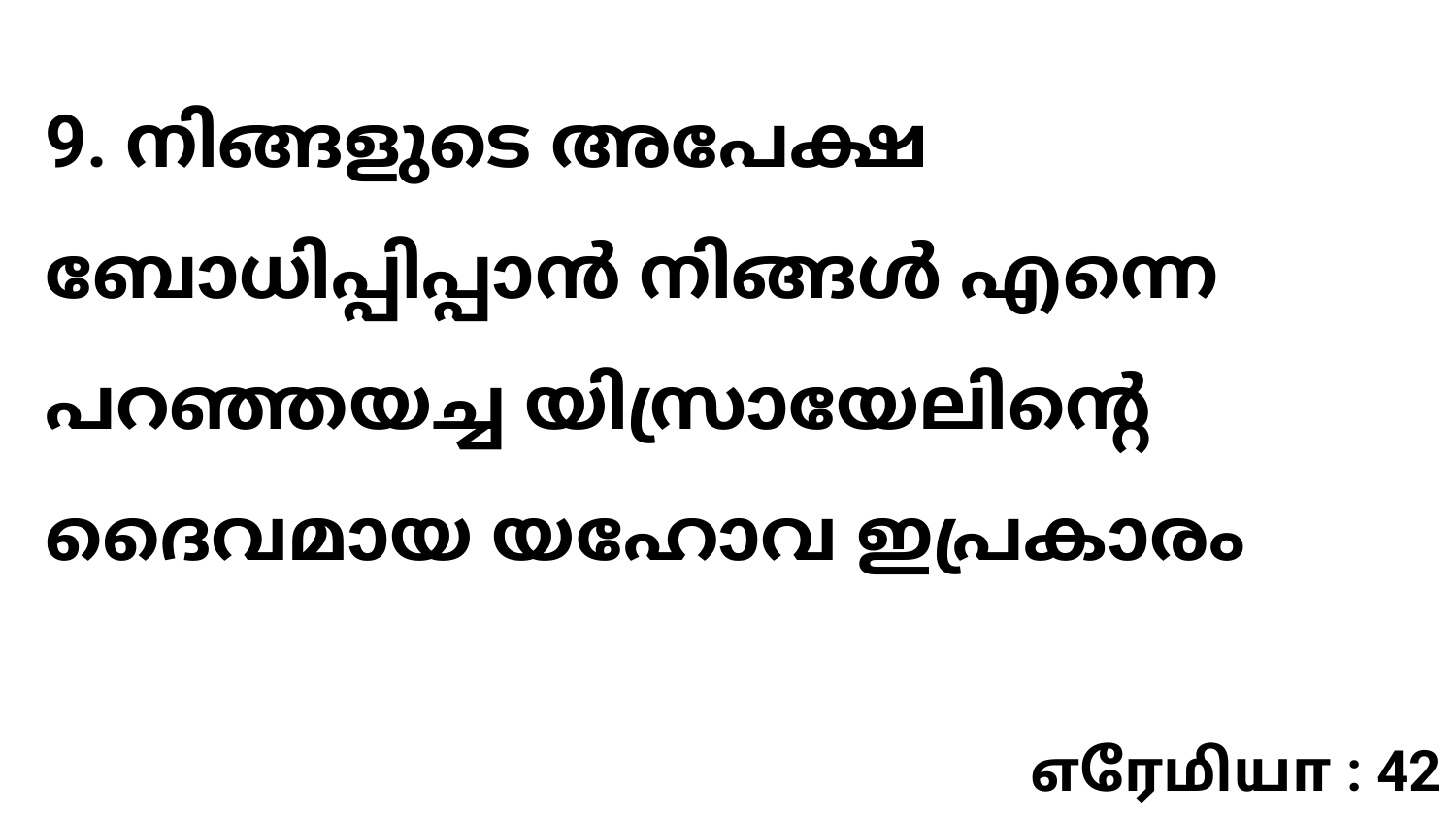

9. നിങ്ങളുടെ അപേക്ഷ ബോധിപ്പിപ്പാൻ നിങ്ങൾ എന്നെ പറഞ്ഞയച്ച യിസ്രായേലിന്റെ ദൈവമായ യഹോവ ഇപ്രകാരം
எரேமியா : 42